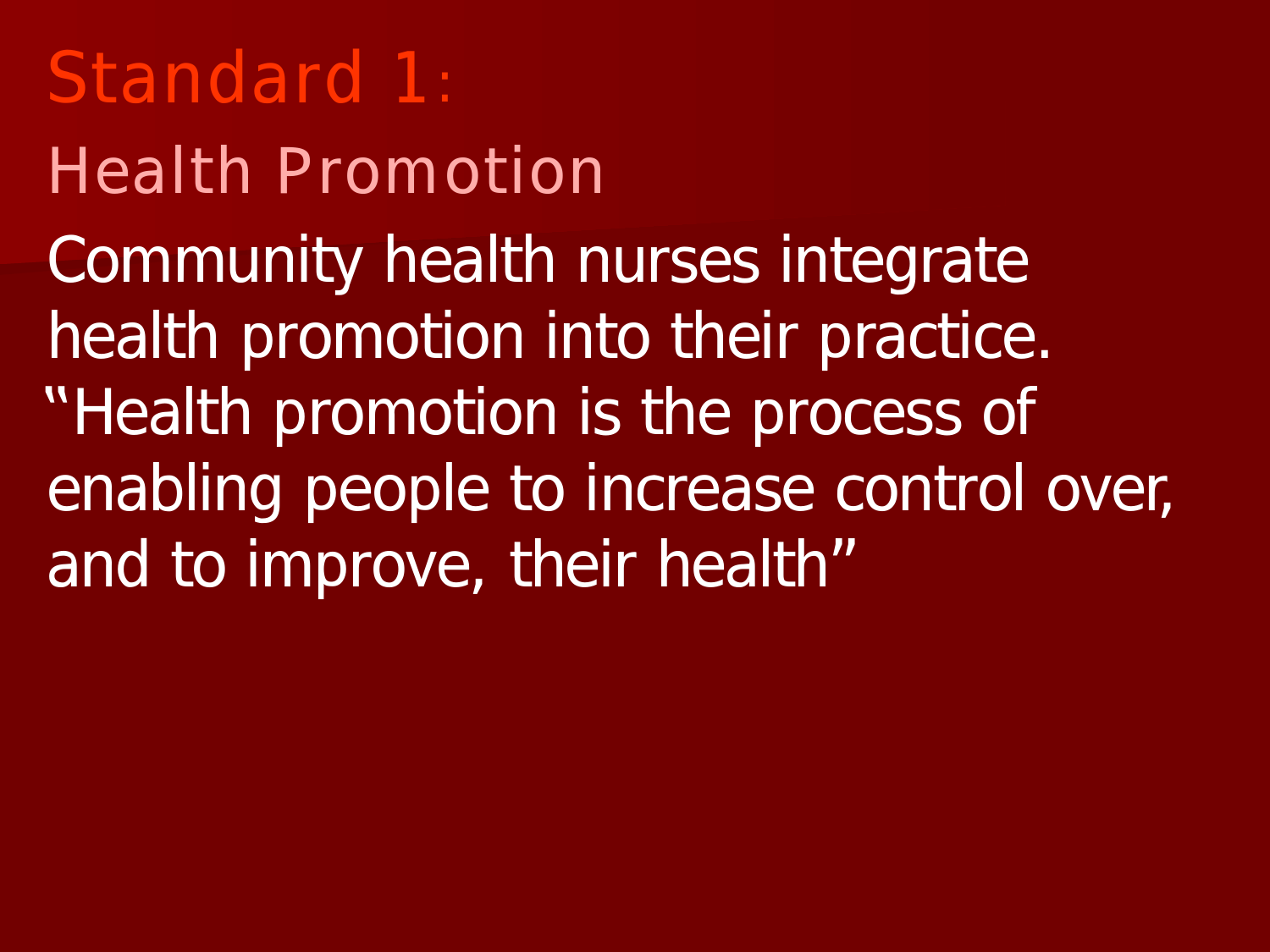

Standard 1:
Health Promotion
Community health nurses integrate health promotion into their practice. “Health promotion is the process of enabling people to increase control over, and to improve, their health”